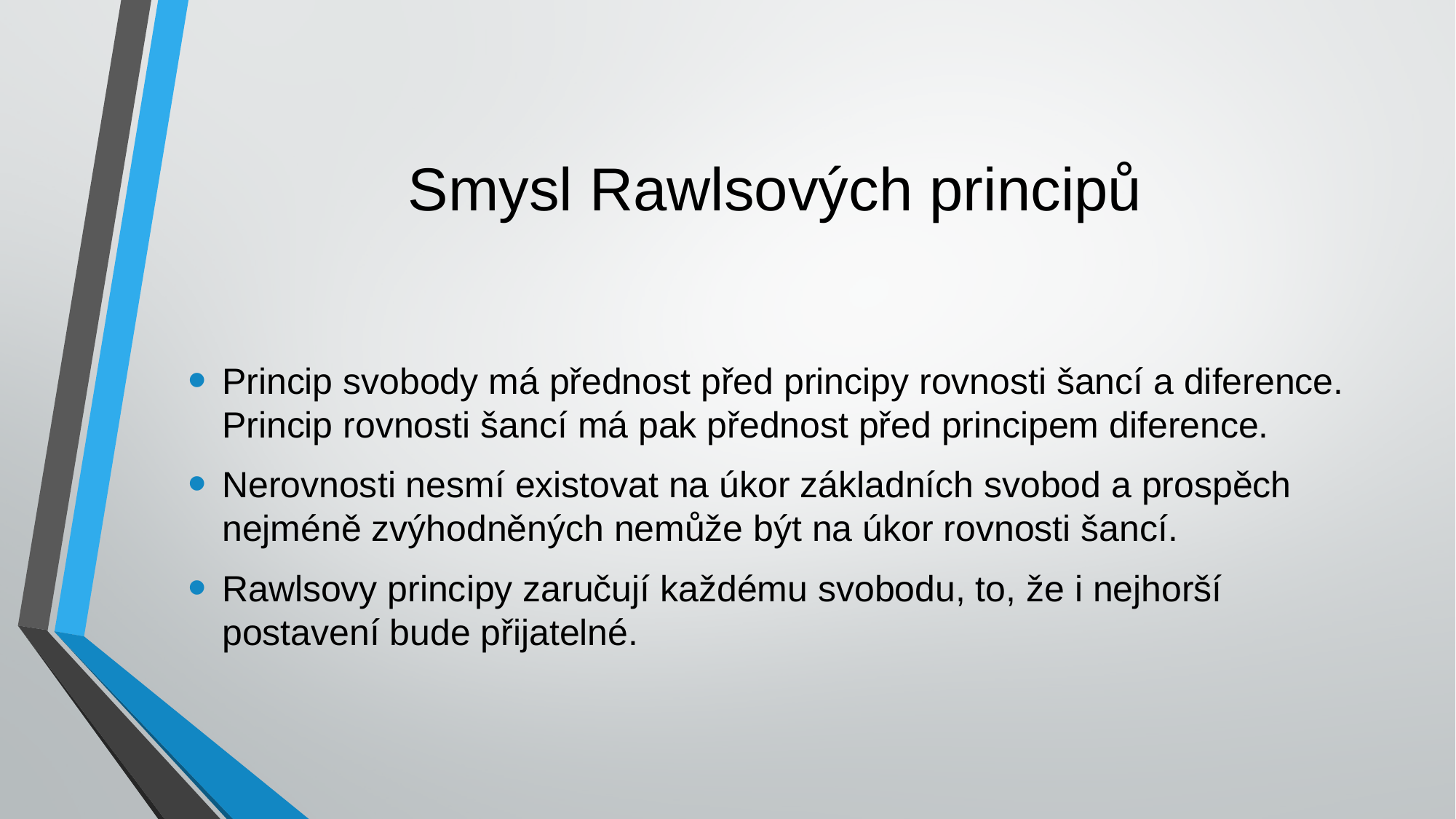

# Smysl Rawlsových principů
Princip svobody má přednost před principy rovnosti šancí a diference. Princip rovnosti šancí má pak přednost před principem diference.
Nerovnosti nesmí existovat na úkor základních svobod a prospěch nejméně zvýhodněných nemůže být na úkor rovnosti šancí.
Rawlsovy principy zaručují každému svobodu, to, že i nejhorší postavení bude přijatelné.